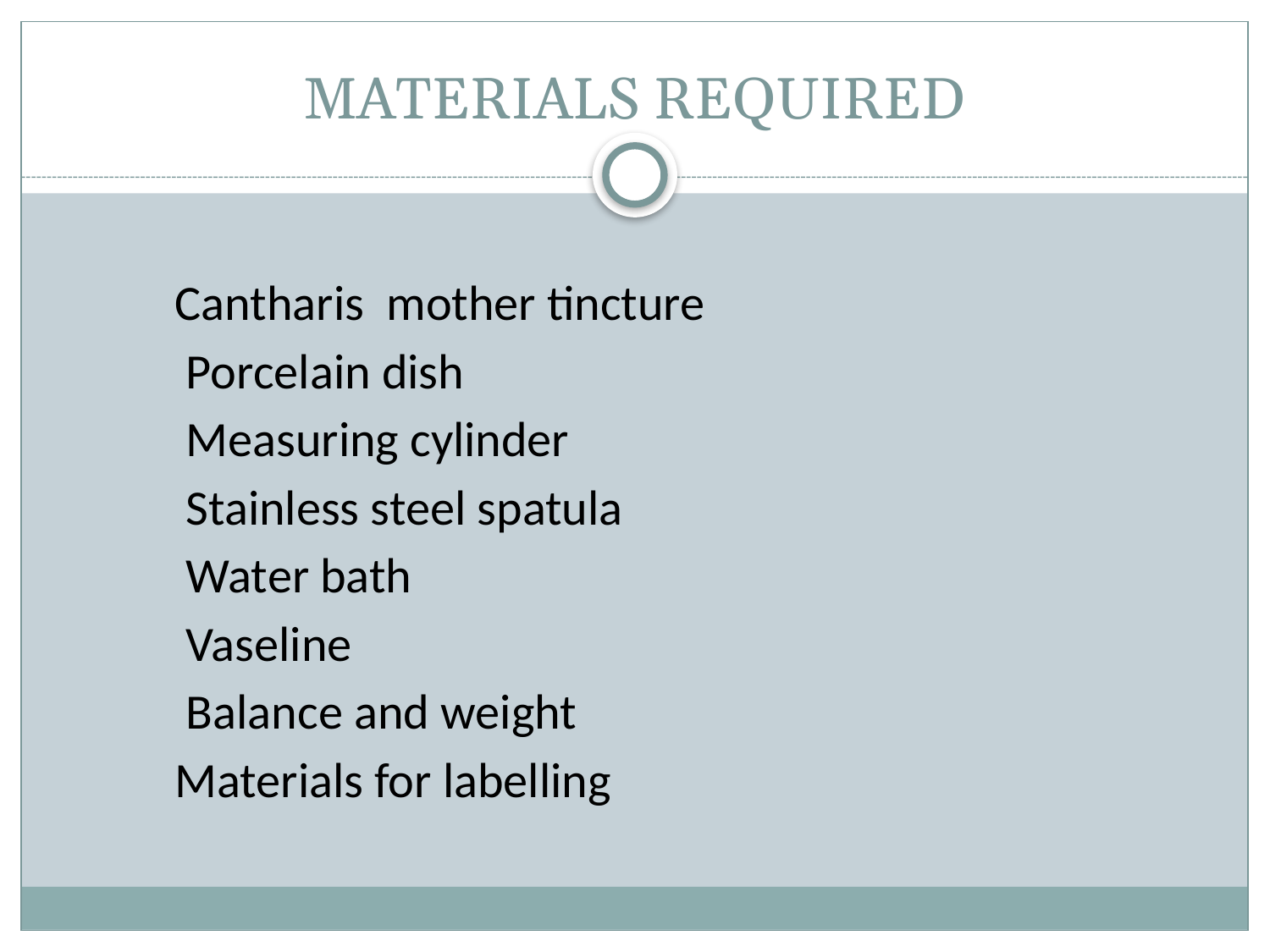

# MATERIALS REQUIRED

Cantharis  mother tincture
 Porcelain dish
 Measuring cylinder
 Stainless steel spatula
 Water bath
 Vaseline
 Balance and weight
Materials for labelling